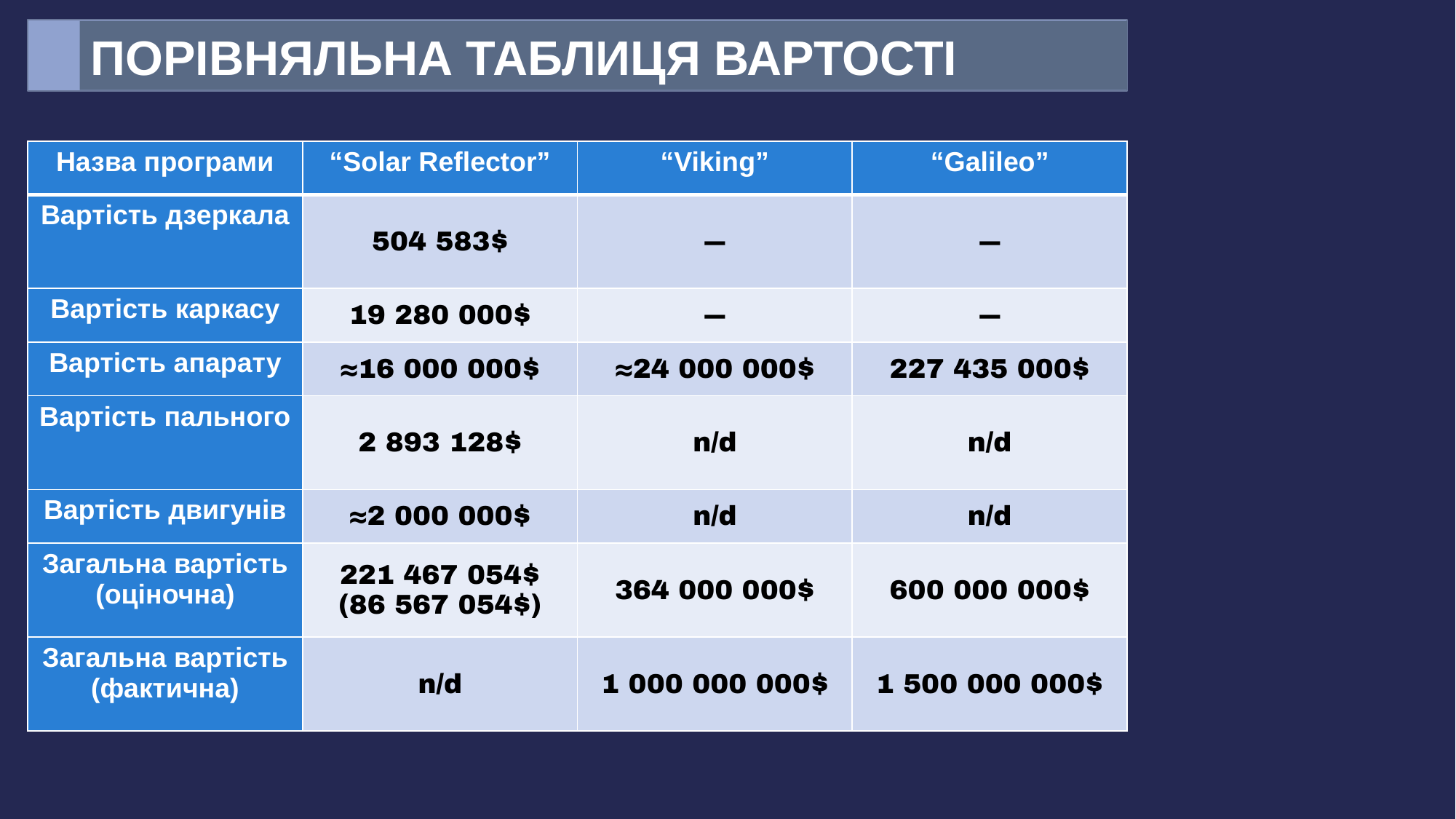

ПОРІВНЯЛЬНА ТАБЛИЦЯ ВАРТОСТІ
| Назва програми | “Solar Reflector” | “Viking” | “Galileo” |
| --- | --- | --- | --- |
| Вартість дзеркала | 504 583$ | ― | ― |
| Вартість каркасу | 19 280 000$ | ― | ― |
| Вартість апарату | ≈16 000 000$ | ≈24 000 000$ | 227 435 000$ |
| Вартість пального | 2 893 128$ | n/d | n/d |
| Вартість двигунів | ≈2 000 000$ | n/d | n/d |
| Загальна вартість (оціночна) | 221 467 054$ (86 567 054$) | 364 000 000$ | 600 000 000$ |
| Загальна вартість (фактична) | n/d | 1 000 000 000$ | 1 500 000 000$ |